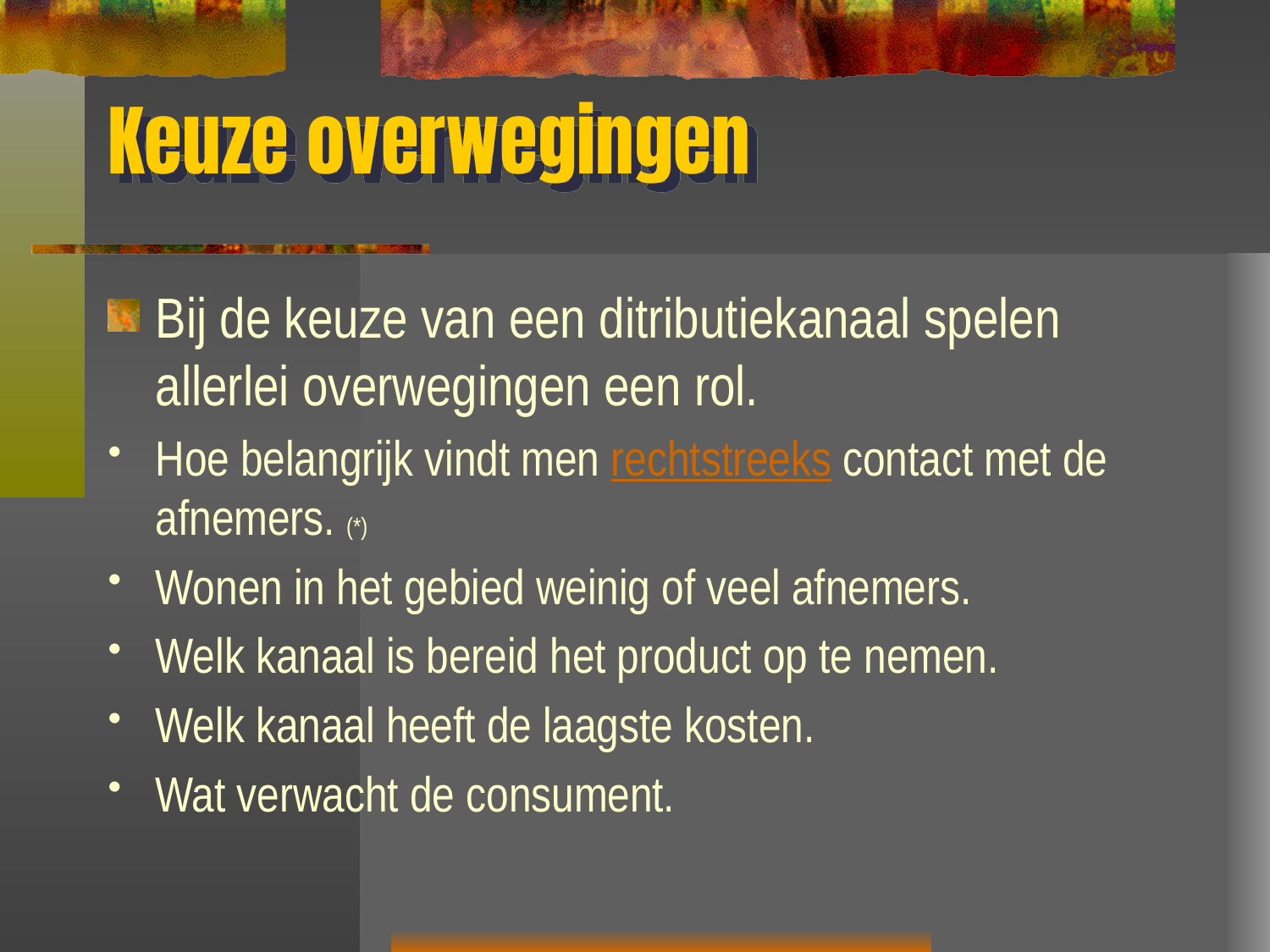

# Keuze overwegingen
Bij de keuze van een ditributiekanaal spelen allerlei overwegingen een rol.
Hoe belangrijk vindt men rechtstreeks contact met de afnemers. (*)
Wonen in het gebied weinig of veel afnemers.
Welk kanaal is bereid het product op te nemen.
Welk kanaal heeft de laagste kosten.
Wat verwacht de consument.